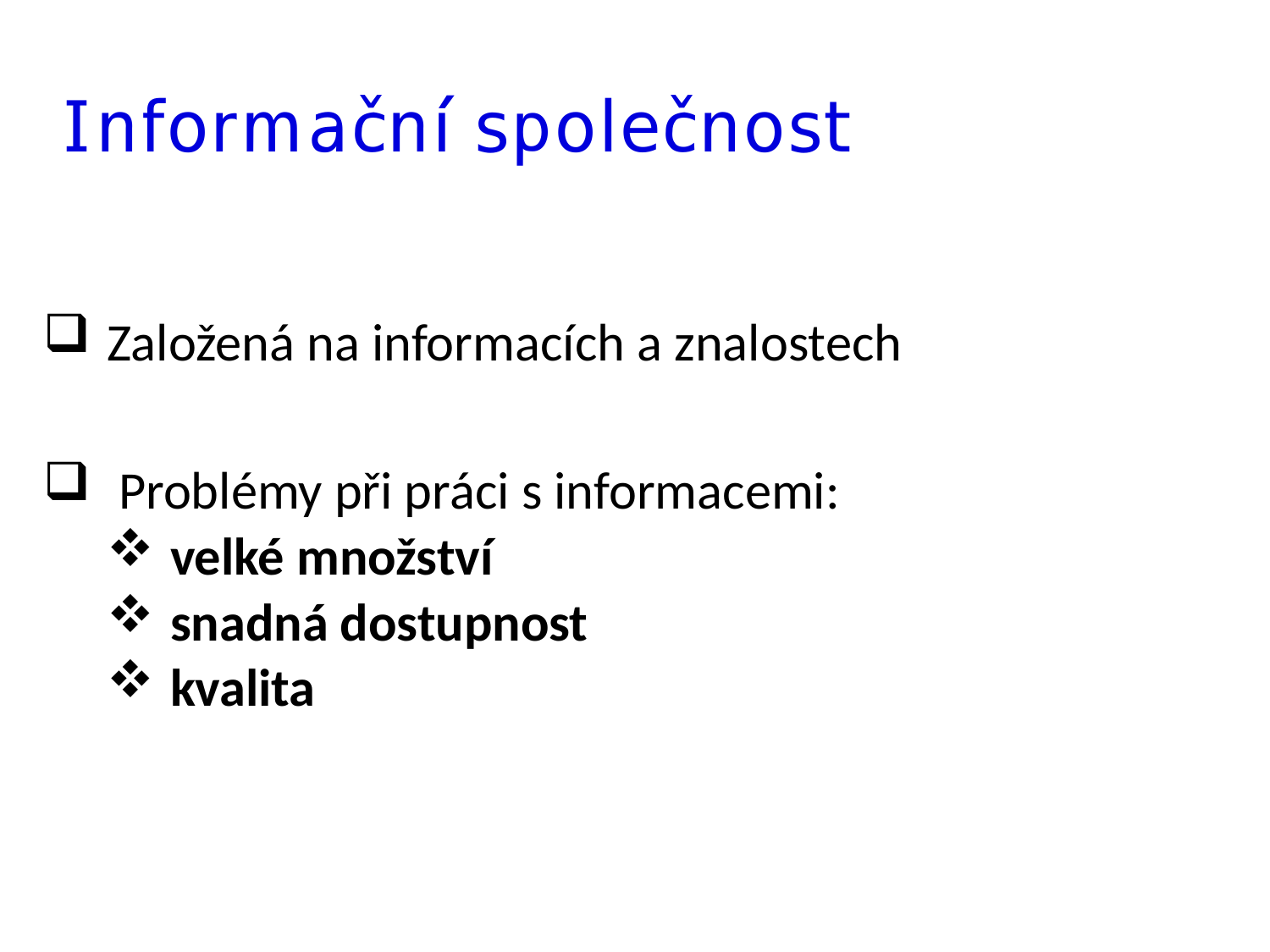

# Informační společnost
Založená na informacích a znalostech

 Problémy při práci s informacemi:
velké množství
snadná dostupnost
kvalita